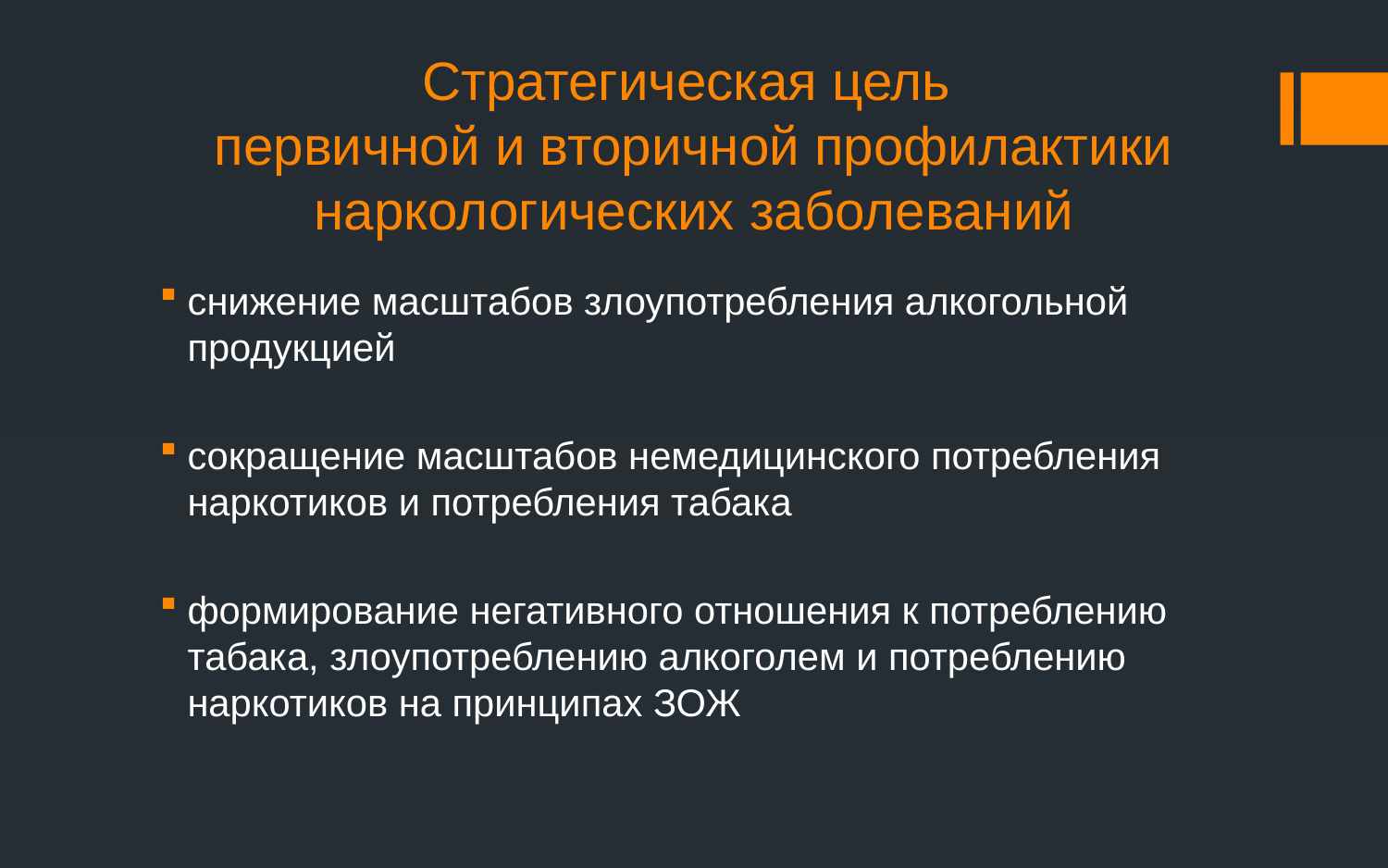

# Стратегическая цель первичной и вторичной профилактики наркологических заболеваний
снижение масштабов злоупотребления алкогольной продукцией

сокращение масштабов немедицинского потребления наркотиков и потребления табака

формирование негативного отношения к потреблению табака, злоупотреблению алкоголем и потреблению наркотиков на принципах ЗОЖ